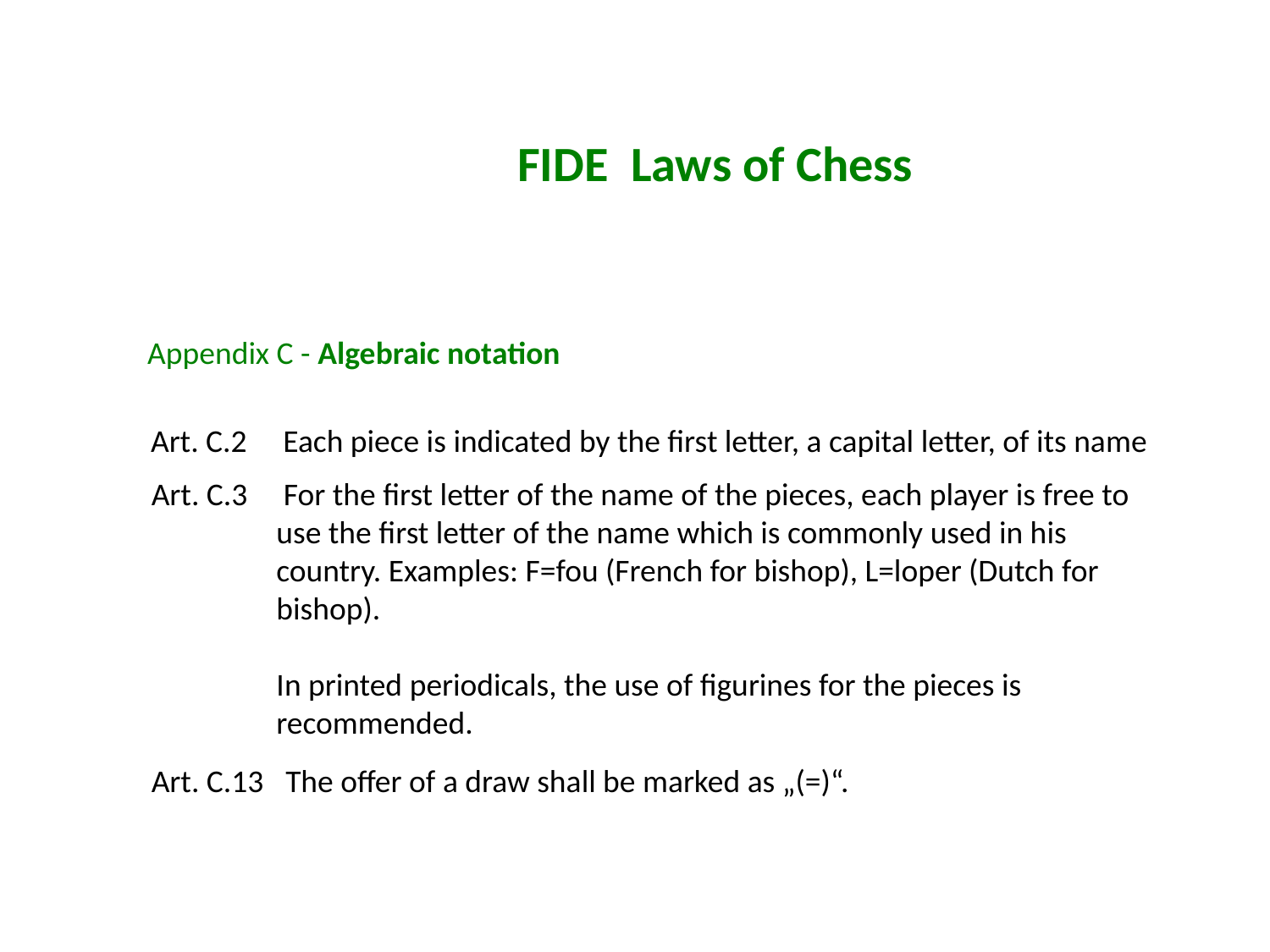

FIDE  Laws of Chess
Appendix C - Algebraic notation
Art. C.2	 Each piece is indicated by the first letter, a capital letter, of its name
Art. C.3	 For the first letter of the name of the pieces, each player is free to use the first letter of the name which is commonly used in his country. Examples: F=fou (French for bishop), L=loper (Dutch for bishop).

	In printed periodicals, the use of figurines for the pieces is recommended.
Art. C.13	 The offer of a draw shall be marked as „(=)“.